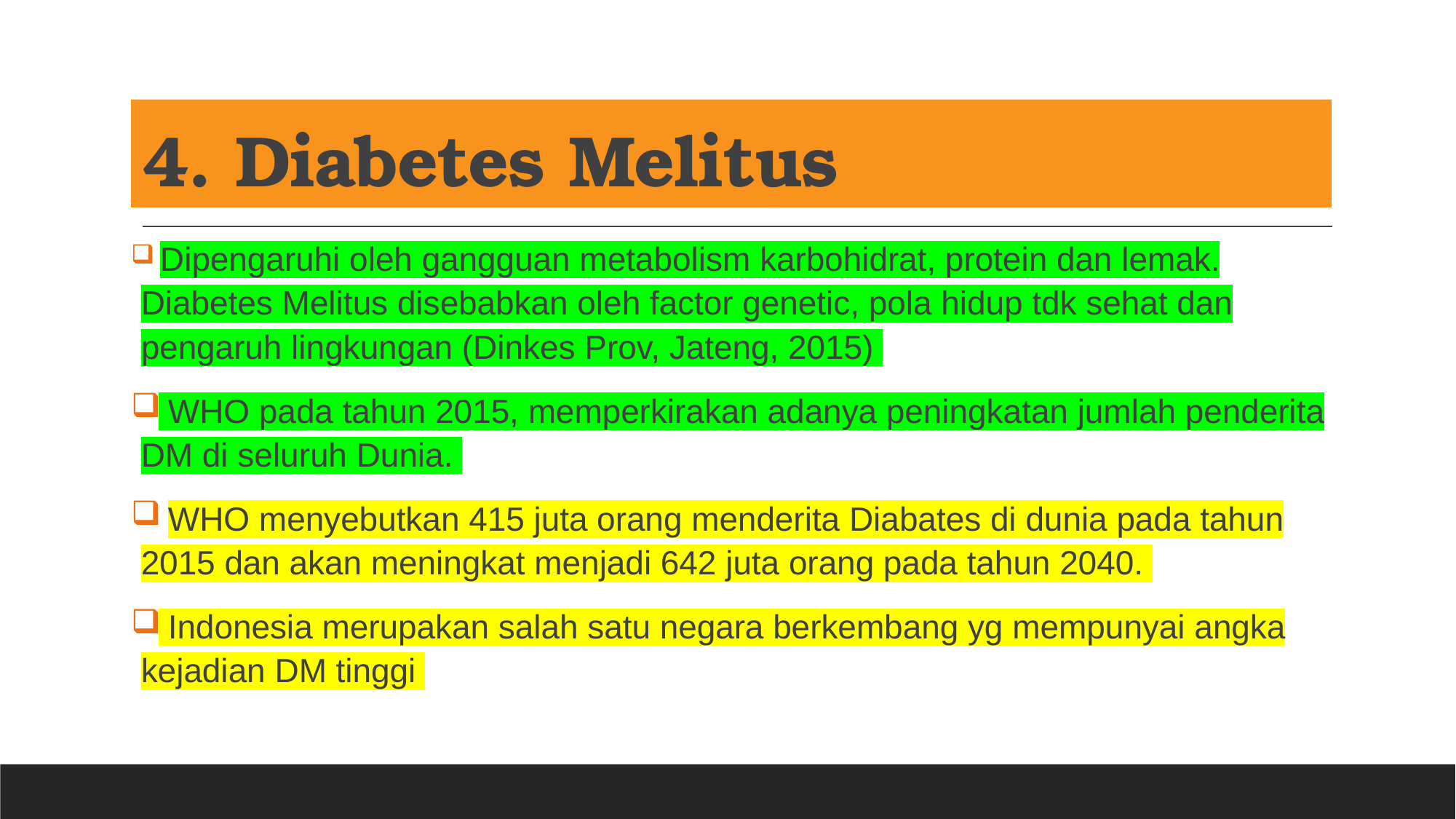

# 4. Diabetes Melitus
 Dipengaruhi oleh gangguan metabolism karbohidrat, protein dan lemak. Diabetes Melitus disebabkan oleh factor genetic, pola hidup tdk sehat dan pengaruh lingkungan (Dinkes Prov, Jateng, 2015)
 WHO pada tahun 2015, memperkirakan adanya peningkatan jumlah penderita DM di seluruh Dunia.
 WHO menyebutkan 415 juta orang menderita Diabates di dunia pada tahun 2015 dan akan meningkat menjadi 642 juta orang pada tahun 2040.
 Indonesia merupakan salah satu negara berkembang yg mempunyai angka kejadian DM tinggi